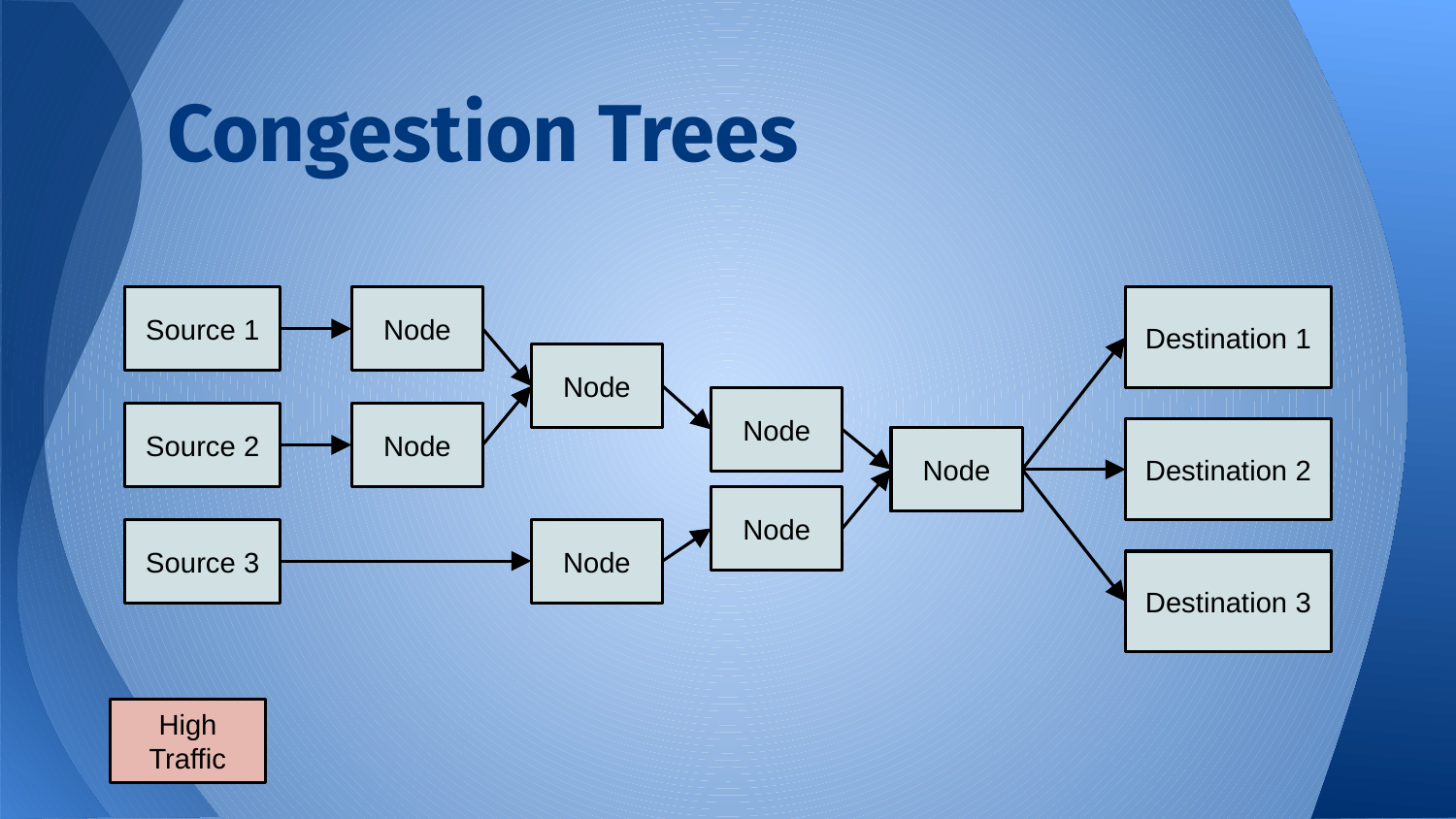

# Congestion Trees
Source 1
Source 1
Node
Node
Destination 1
Destination 1
Node
Node
Node
Node
Source 2
Node
Node
Destination 2
Destination 2
Node
Node
Node
Node
Source 3
Node
Node
Destination 3
Destination 3
High Traffic